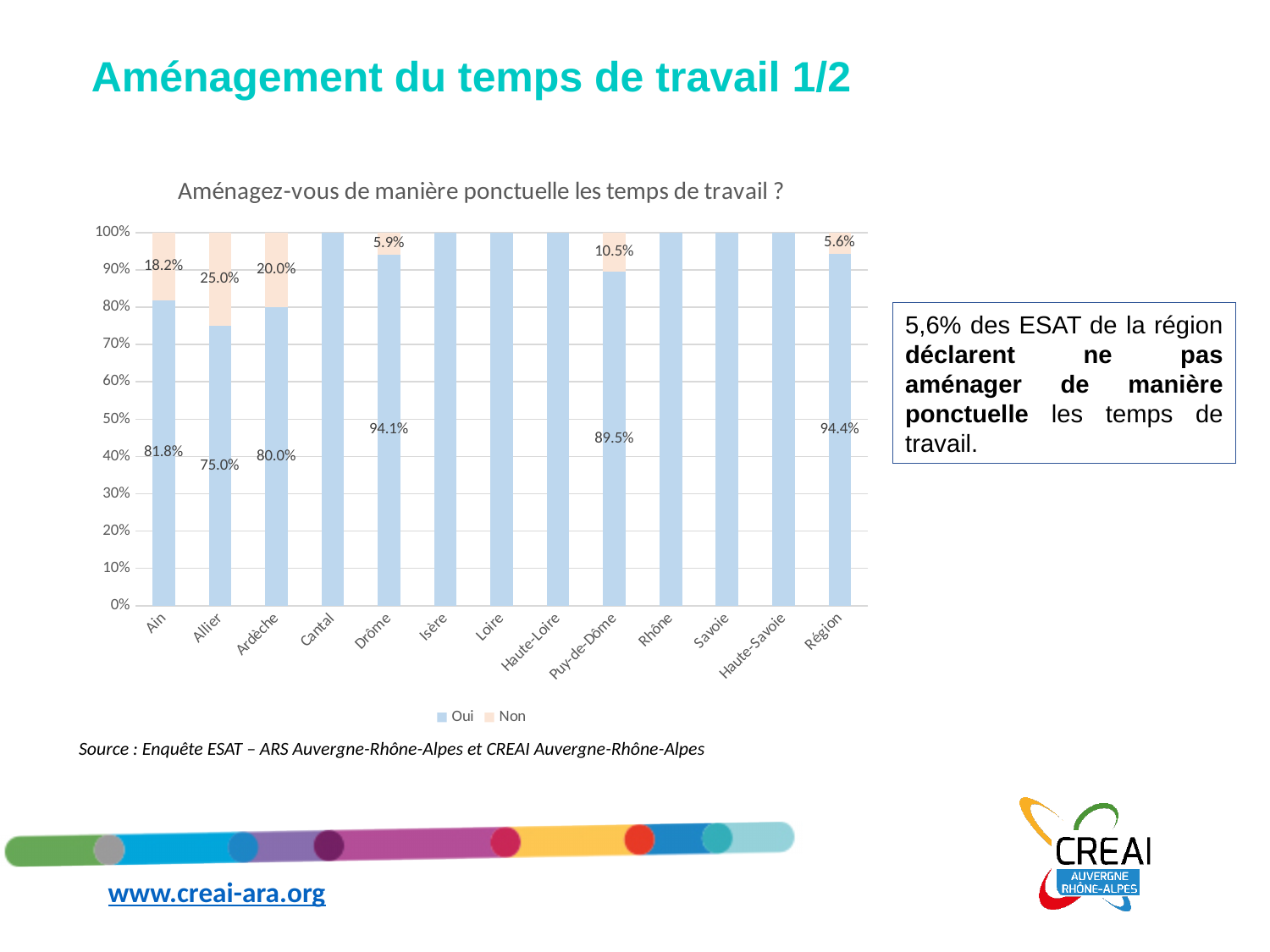

# Aménagement du temps de travail 1/2

### Chart: Aménagez-vous de manière ponctuelle les temps de travail ?

| Category | Oui | Non |
|---|---|---|
| Ain | 0.8181818181818182 | 0.18181818181818182 |
| Allier | 0.75 | 0.25 |
| Ardèche | 0.8 | 0.2 |
| Cantal | 1.0 | 0.0 |
| Drôme | 0.9411764705882353 | 0.058823529411764705 |
| Isère | 1.0 | 0.0 |
| Loire | 1.0 | 0.0 |
| Haute-Loire | 1.0 | 0.0 |
| Puy-de-Dôme | 0.8947368421052632 | 0.10526315789473684 |
| Rhône | 1.0 | 0.0 |
| Savoie | 1.0 | 0.0 |
| Haute-Savoie | 1.0 | 0.0 |
| Région | 0.9436619718309859 | 0.056338028169014086 |
5,6% des ESAT de la région déclarent ne pas aménager de manière ponctuelle les temps de travail.
Source : Enquête ESAT – ARS Auvergne-Rhône-Alpes et CREAI Auvergne-Rhône-Alpes